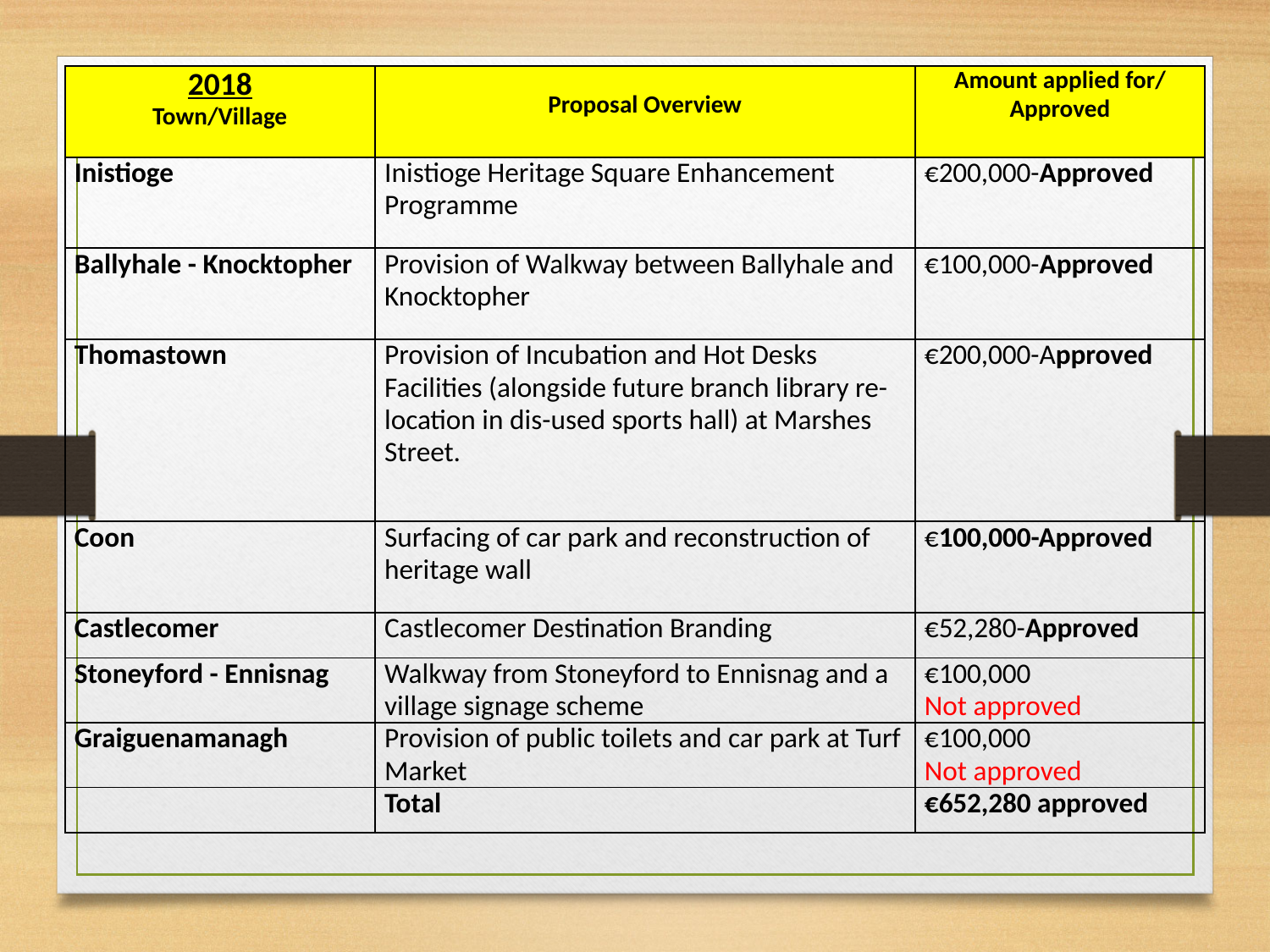

| 2018 Town/Village | Proposal Overview | Amount applied for/ Approved |
| --- | --- | --- |
| Inistioge | Inistioge Heritage Square Enhancement Programme | €200,000-Approved |
| Ballyhale - Knocktopher | Provision of Walkway between Ballyhale and Knocktopher | €100,000-Approved |
| Thomastown | Provision of Incubation and Hot Desks Facilities (alongside future branch library re-location in dis-used sports hall) at Marshes Street. | €200,000-Approved |
| Coon | Surfacing of car park and reconstruction of heritage wall | €100,000-Approved |
| Castlecomer | Castlecomer Destination Branding | €52,280-Approved |
| Stoneyford - Ennisnag | Walkway from Stoneyford to Ennisnag and a village signage scheme | €100,000 Not approved |
| Graiguenamanagh | Provision of public toilets and car park at Turf Market | €100,000 Not approved |
|  | Total | €652,280 approved |